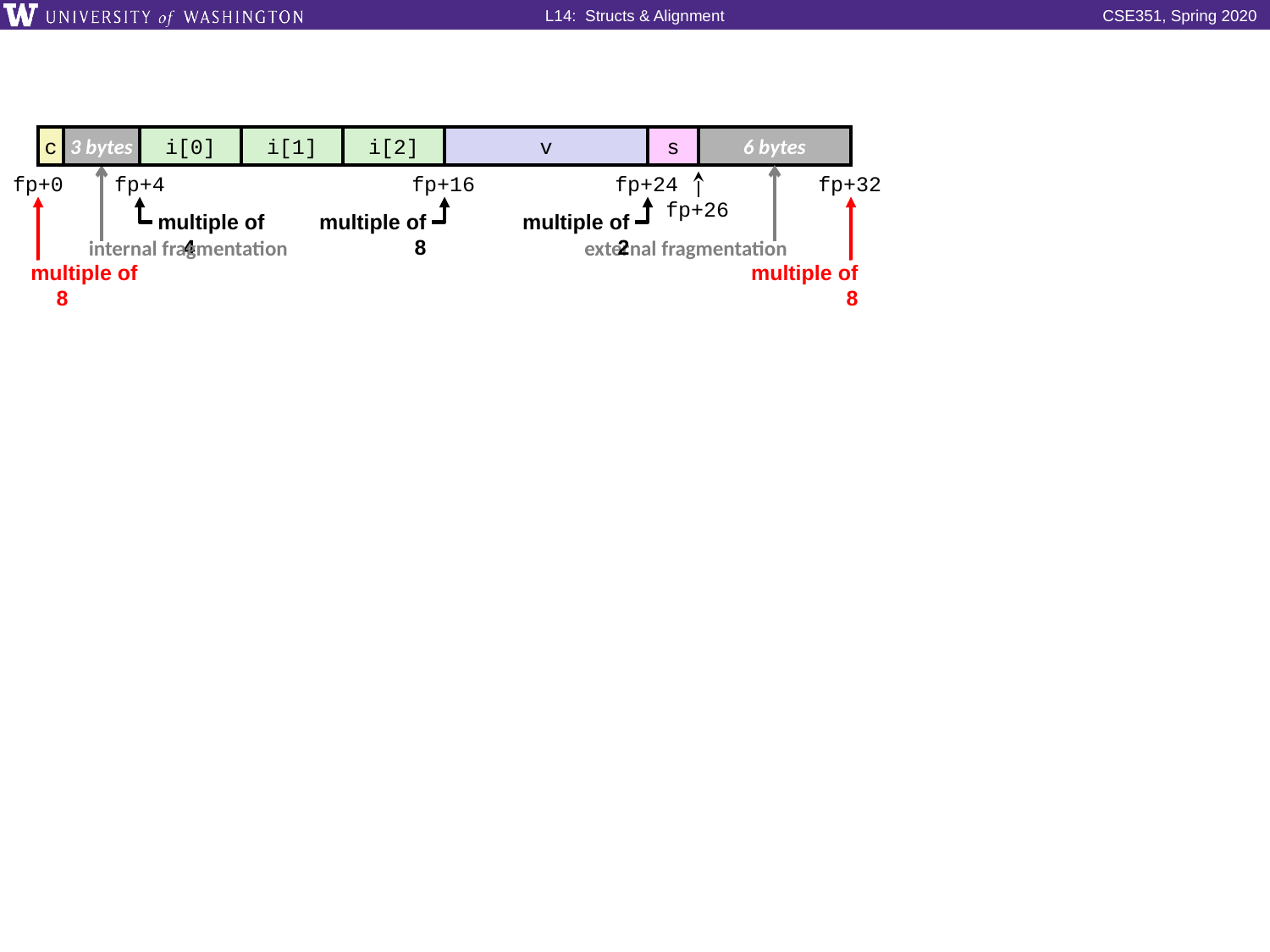

c
3 bytes
i[0]
i[1]
i[2]
v
s
6 bytes
fp+0
fp+4
fp+16
fp+24
fp+32
fp+26

multiple of 4
multiple of 8
multiple of 2
internal fragmentation
external fragmentation
multiple of 8
multiple of 8